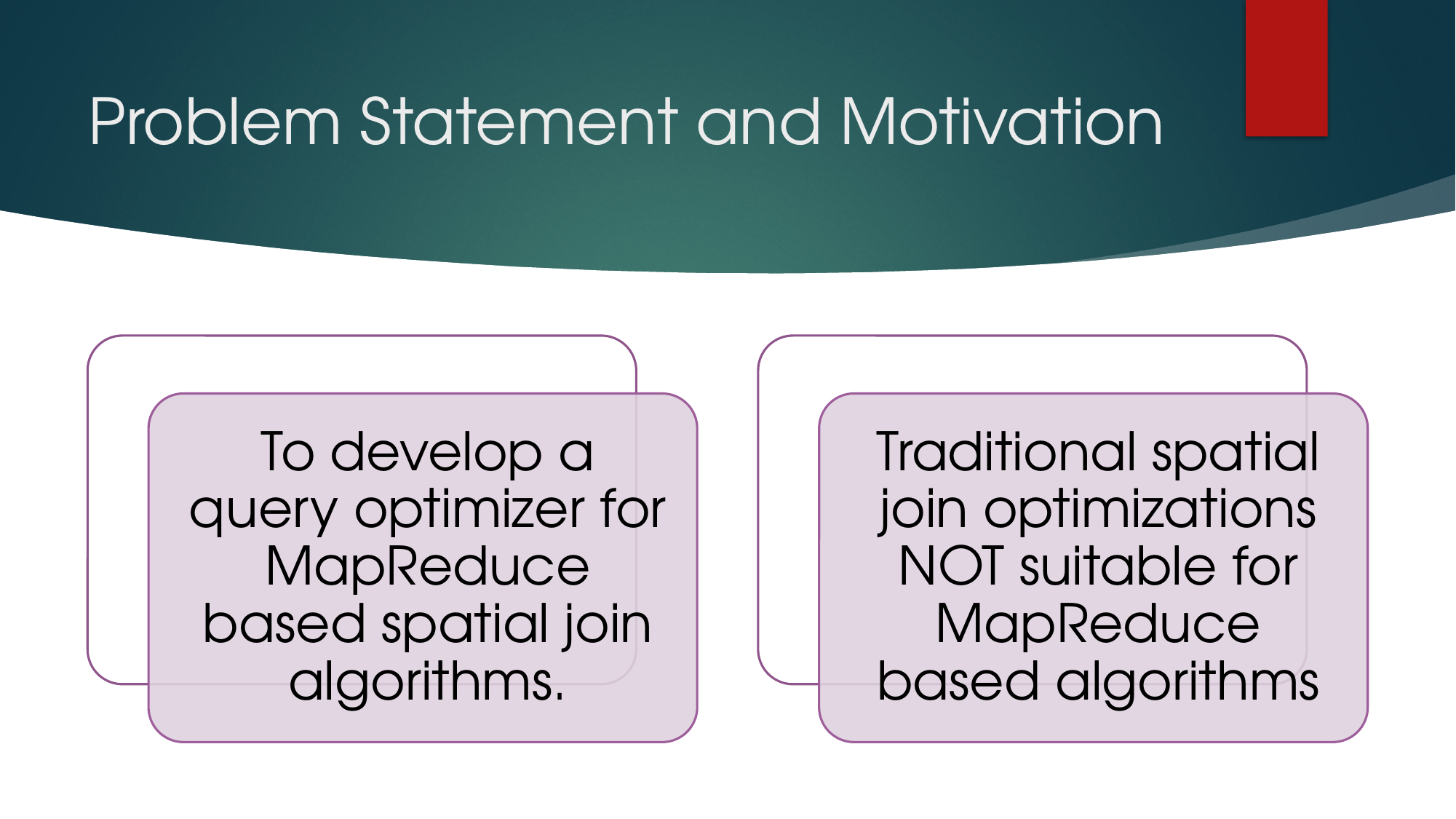

# Problem Statement and Motivation

To develop a query optimizer for MapReduce based spatial join algorithms.
Traditional spatial join optimizations NOT suitable for MapReduce based algorithms